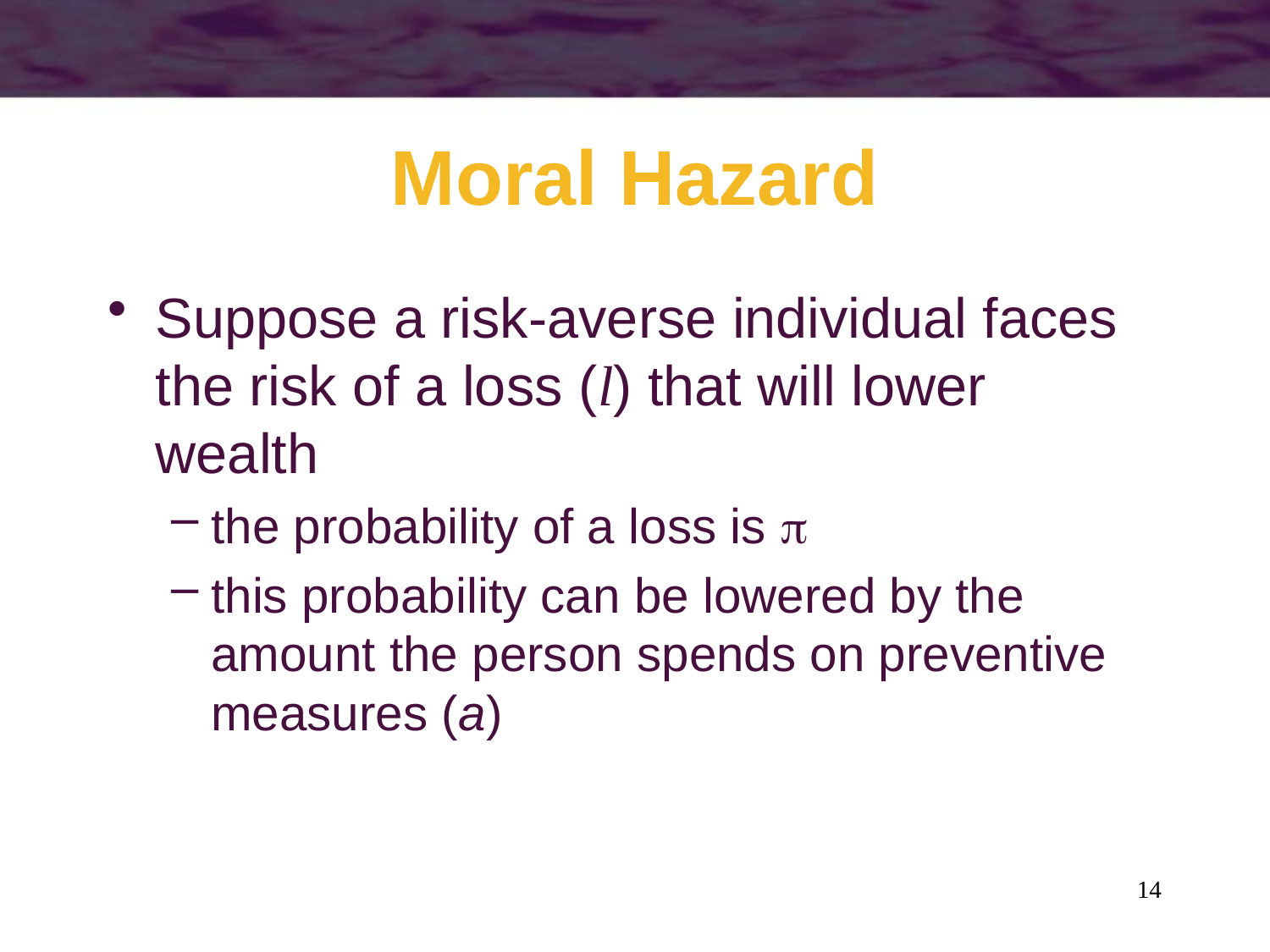

# Moral Hazard
Suppose a risk-averse individual faces the risk of a loss (l) that will lower wealth
the probability of a loss is π
this probability can be lowered by the amount the person spends on preventive measures (a)

14